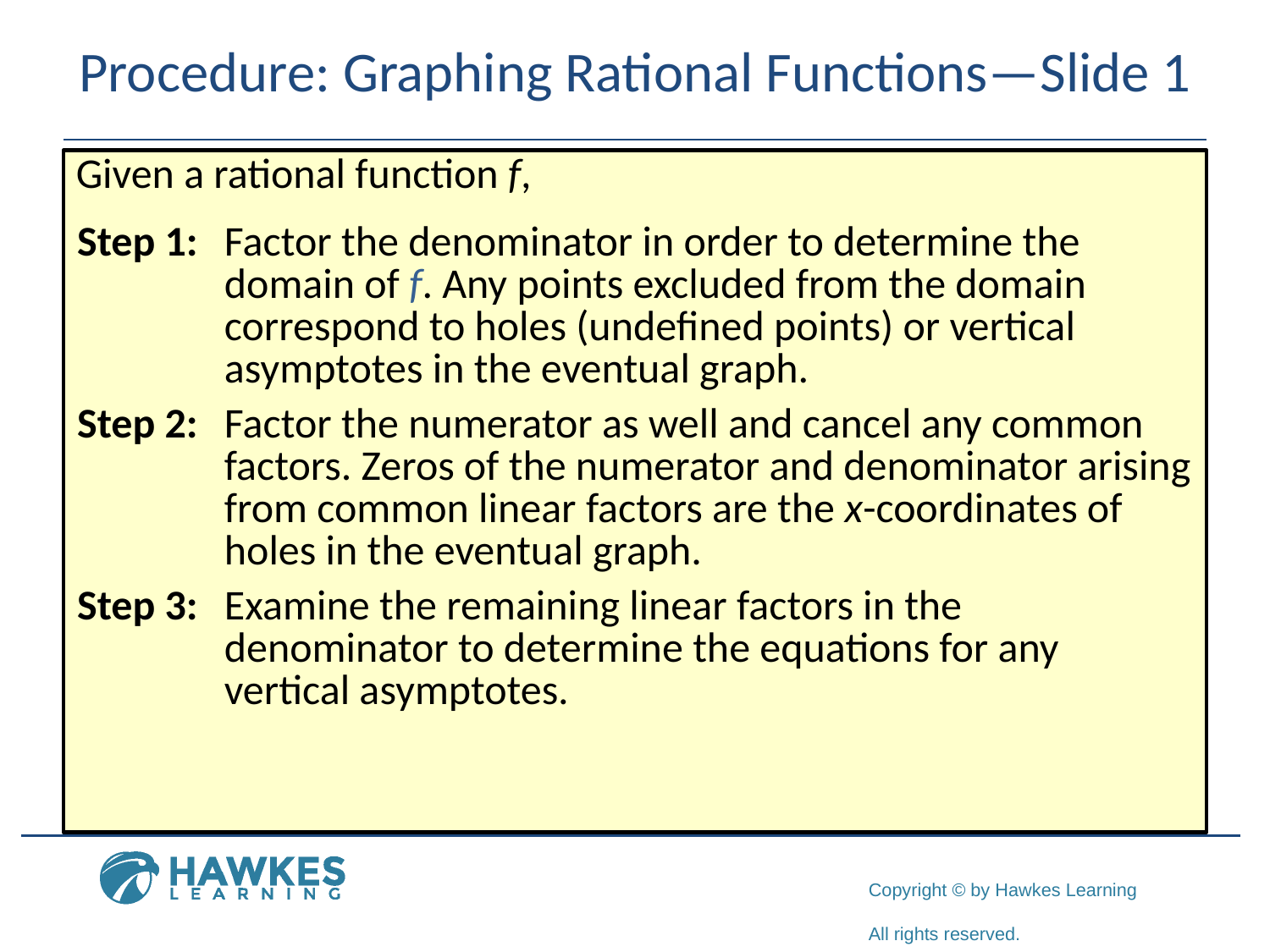

# Procedure: Graphing Rational Functions—Slide 1
Given a rational function f,

| Step 1: | Factor the denominator in order to determine the domain of f. Any points excluded from the domain correspond to holes (undefined points) or vertical asymptotes in the eventual graph. |
| --- | --- |
| Step 2: | Factor the numerator as well and cancel any common factors. Zeros of the numerator and denominator arising from common linear factors are the x-coordinates of holes in the eventual graph. |
| Step 3: | Examine the remaining linear factors in the denominator to determine the equations for any vertical asymptotes. |